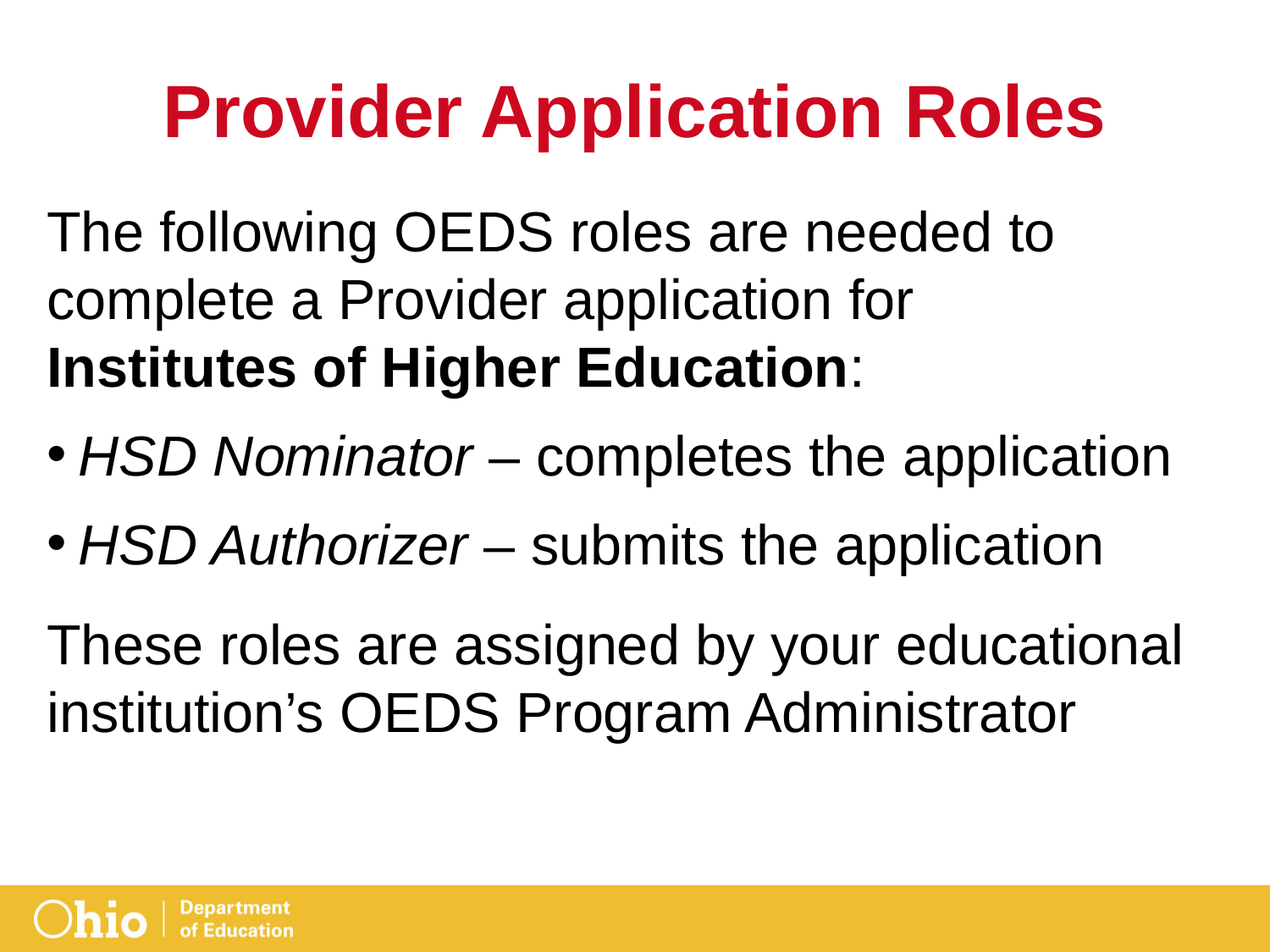

# Provider Application Roles
The following OEDS roles are needed to complete a Provider application for  Institutes of Higher Education:
HSD Nominator – completes the application
HSD Authorizer – submits the application
These roles are assigned by your educational institution’s OEDS Program Administrator